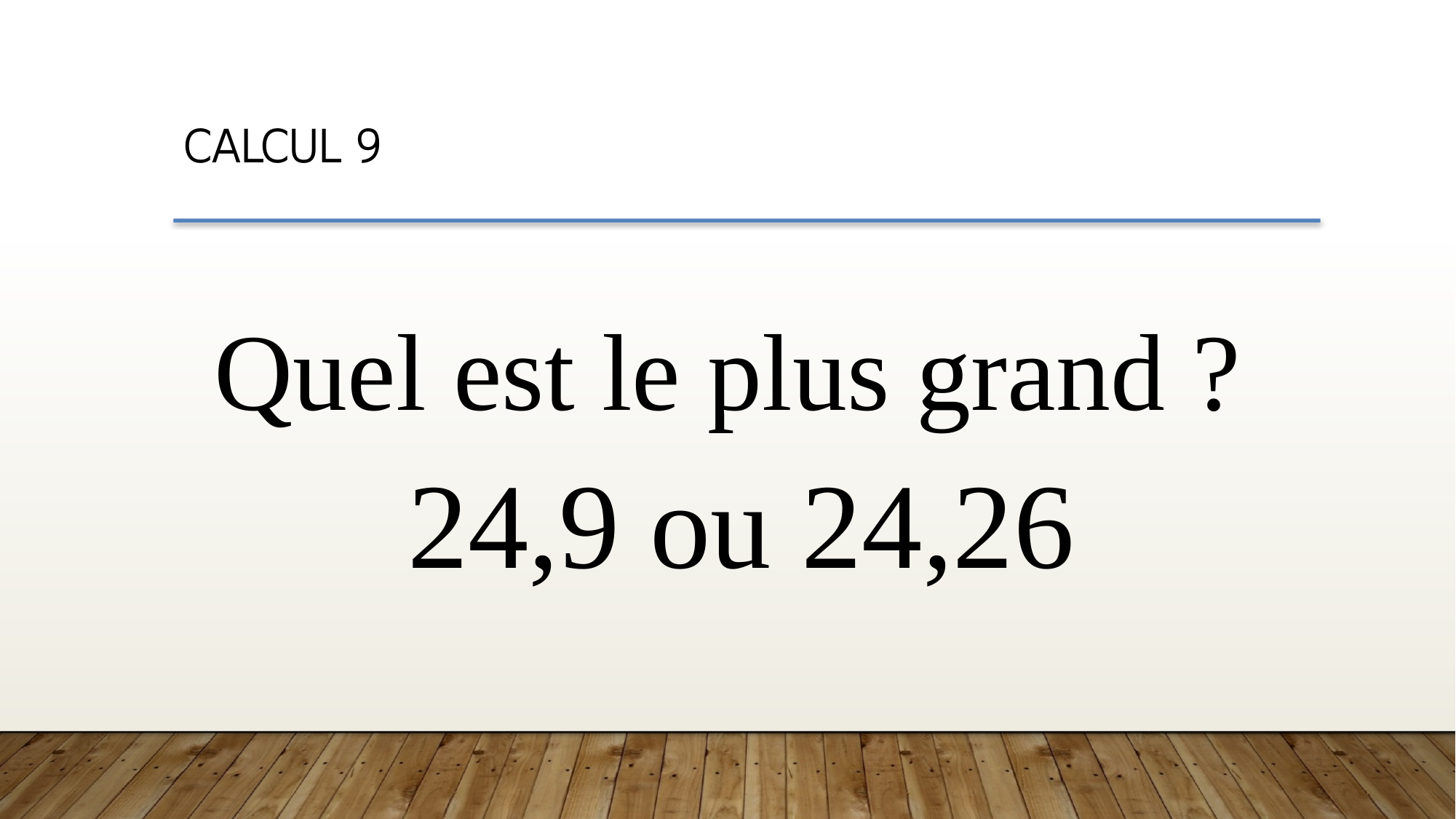

CALCUL 9
Quel est le plus grand ?
24,9 ou 24,26